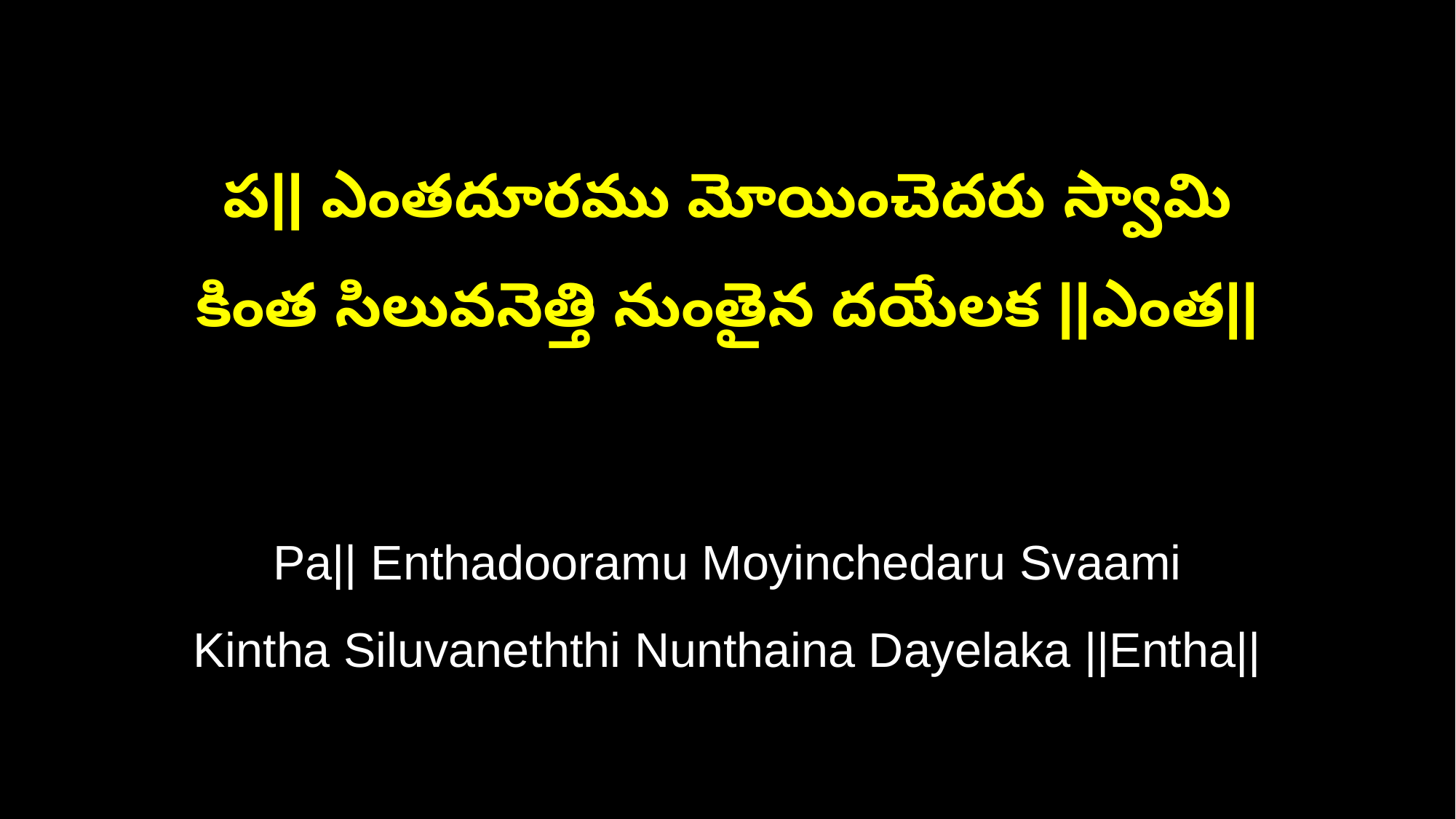

ప|| ఎంతదూరము మోయించెదరు స్వామి
కింత సిలువనెత్తి నుంతైన దయేలక ||ఎంత||
Pa|| Enthadooramu Moyinchedaru Svaami
Kintha Siluvaneththi Nunthaina Dayelaka ||Entha||